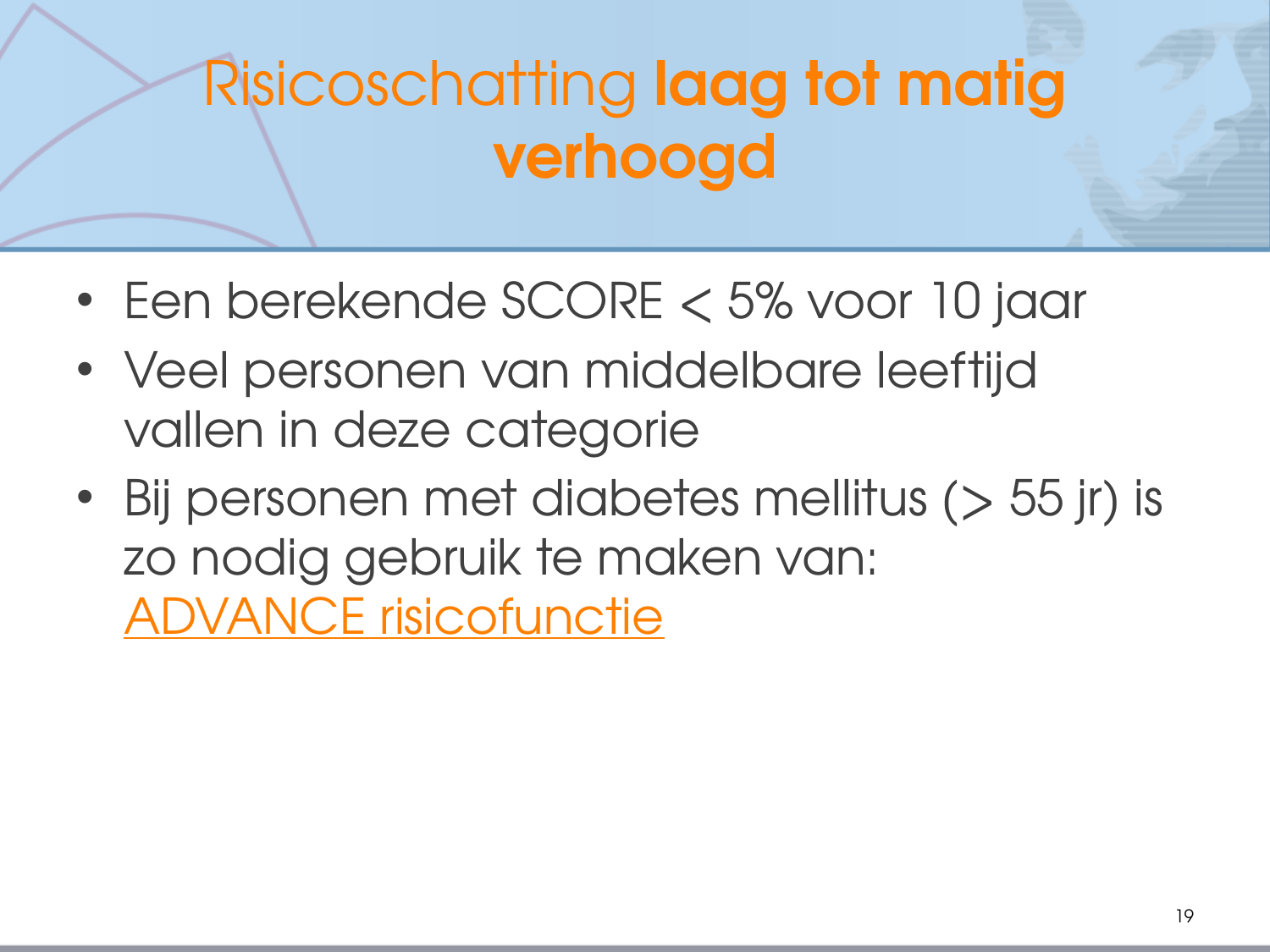

# Risicoschatting laag tot matig verhoogd
Een berekende SCORE < 5% voor 10 jaar
Veel personen van middelbare leeftijd vallen in deze categorie
Bij personen met diabetes mellitus (> 55 jr) is zo nodig gebruik te maken van:
ADVANCE risicofunctie
19